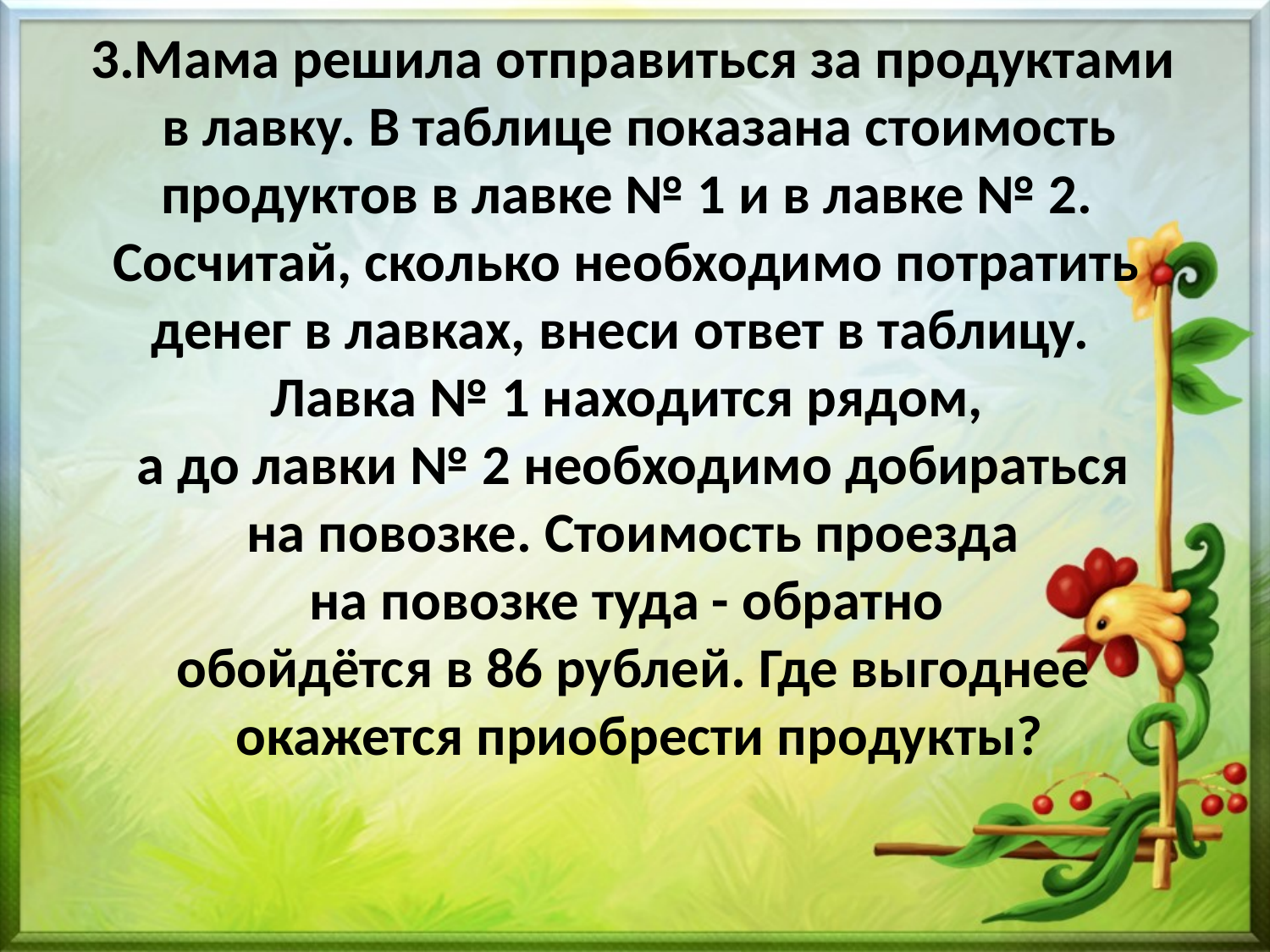

3.Мама решила отправиться за продуктами
 в лавку. В таблице показана стоимость продуктов в лавке № 1 и в лавке № 2.
Сосчитай, сколько необходимо потратить
денег в лавках, внеси ответ в таблицу.
Лавка № 1 находится рядом,
а до лавки № 2 необходимо добираться
 на повозке. Стоимость проезда
на повозке туда - обратно
обойдётся в 86 рублей. Где выгоднее
 окажется приобрести продукты?